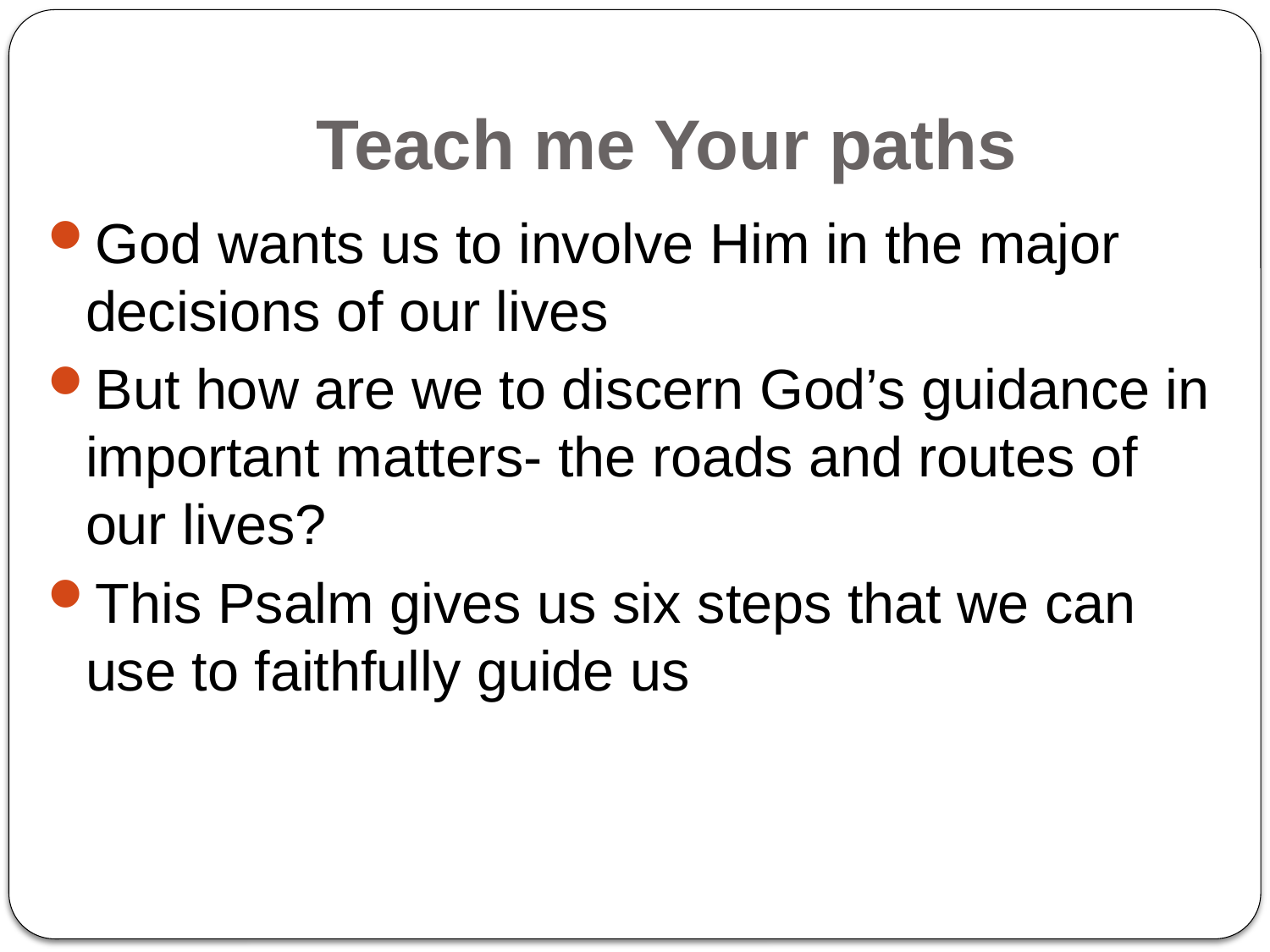

# Teach me Your paths
God wants us to involve Him in the major decisions of our lives
But how are we to discern God’s guidance in important matters- the roads and routes of our lives?
This Psalm gives us six steps that we can use to faithfully guide us